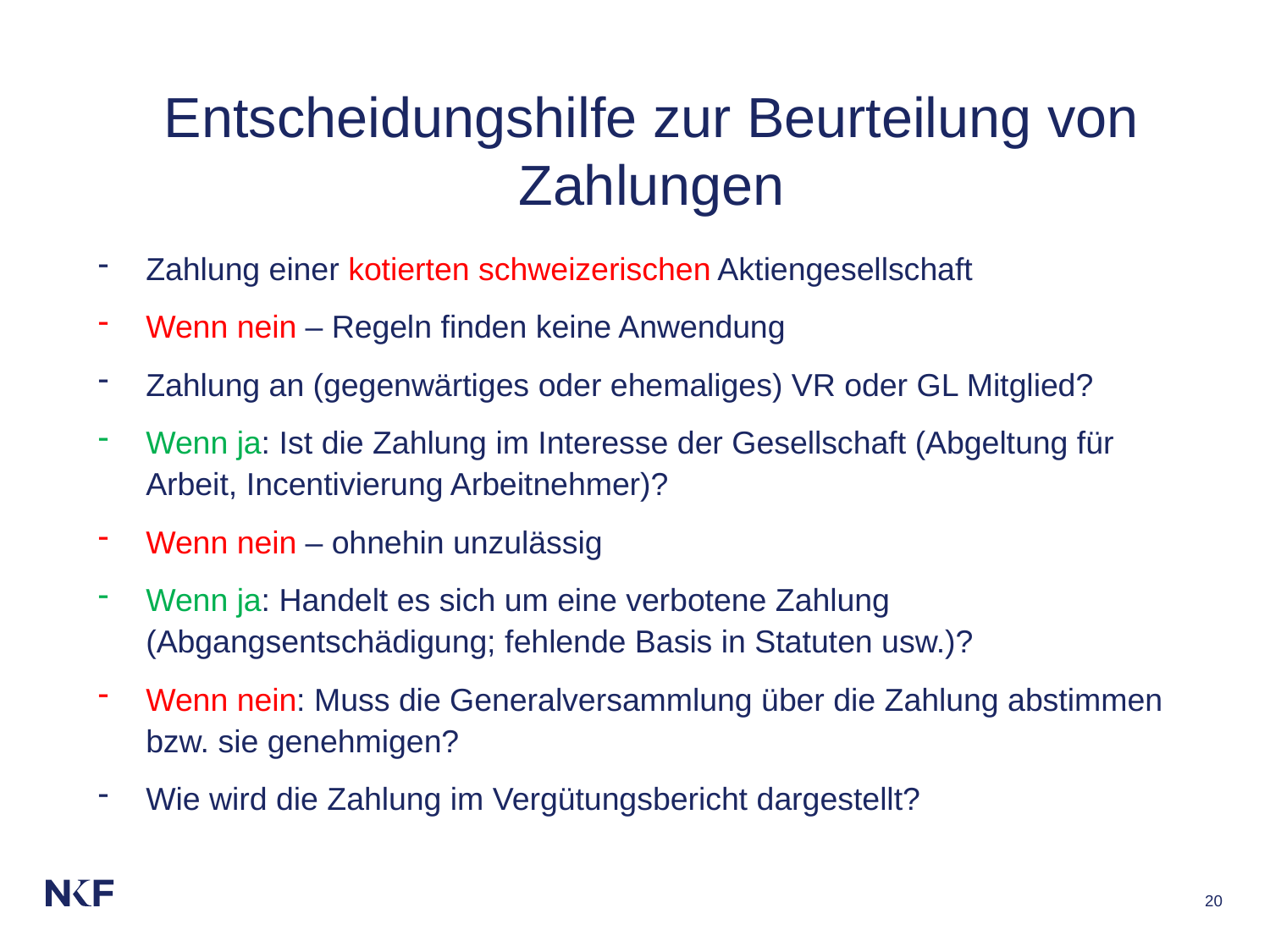

# Entscheidungshilfe zur Beurteilung von Zahlungen

Zahlung einer kotierten schweizerischen Aktiengesellschaft
Wenn nein – Regeln finden keine Anwendung
Zahlung an (gegenwärtiges oder ehemaliges) VR oder GL Mitglied?
Wenn ja: Ist die Zahlung im Interesse der Gesellschaft (Abgeltung für Arbeit, Incentivierung Arbeitnehmer)?
Wenn nein – ohnehin unzulässig
Wenn ja: Handelt es sich um eine verbotene Zahlung (Abgangsentschädigung; fehlende Basis in Statuten usw.)?
Wenn nein: Muss die Generalversammlung über die Zahlung abstimmen bzw. sie genehmigen?
Wie wird die Zahlung im Vergütungsbericht dargestellt?

20